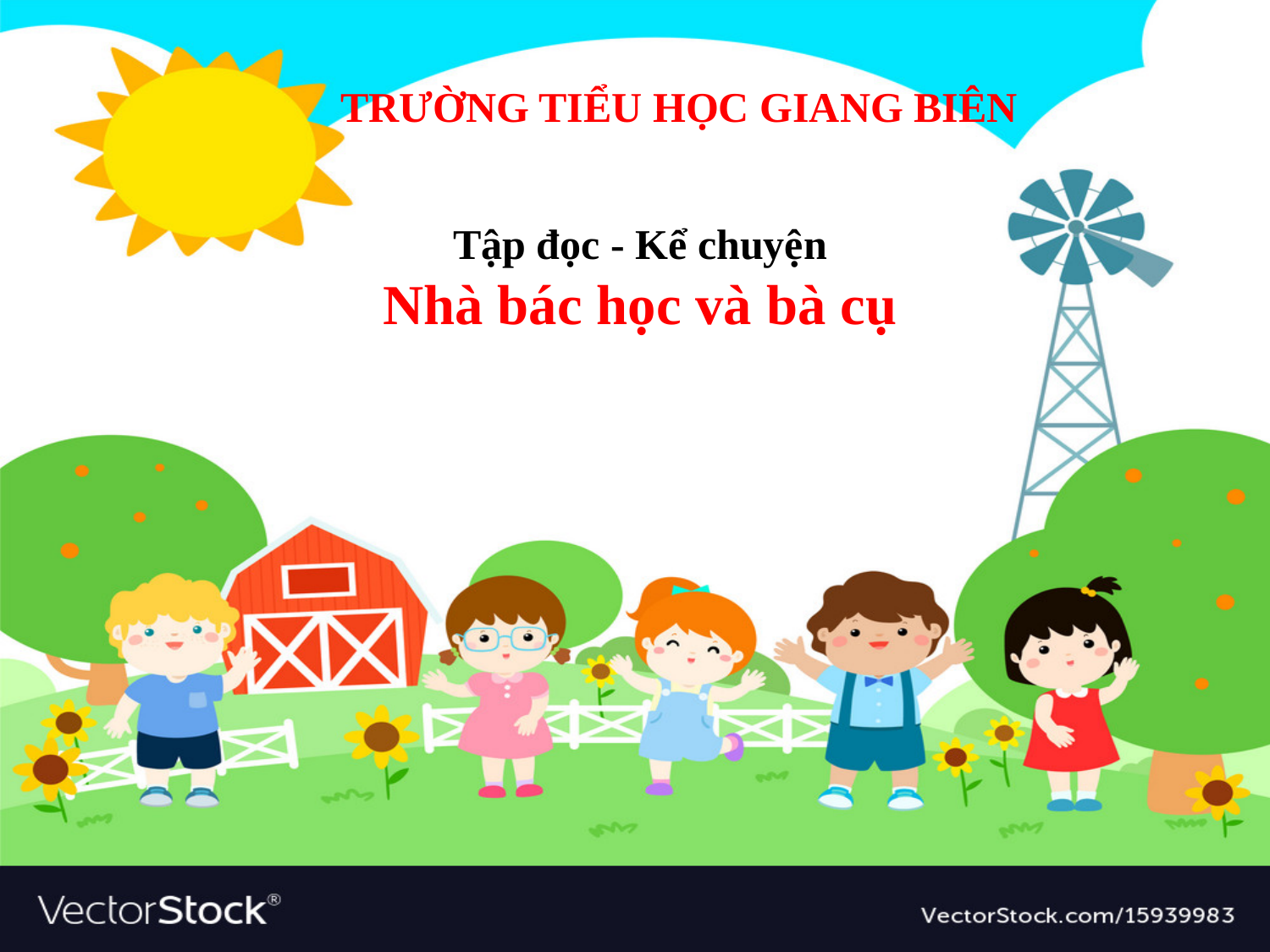

TRƯỜNG TIỂU HỌC GIANG BIÊN
Tập đọc - Kể chuyện
Nhà bác học và bà cụ